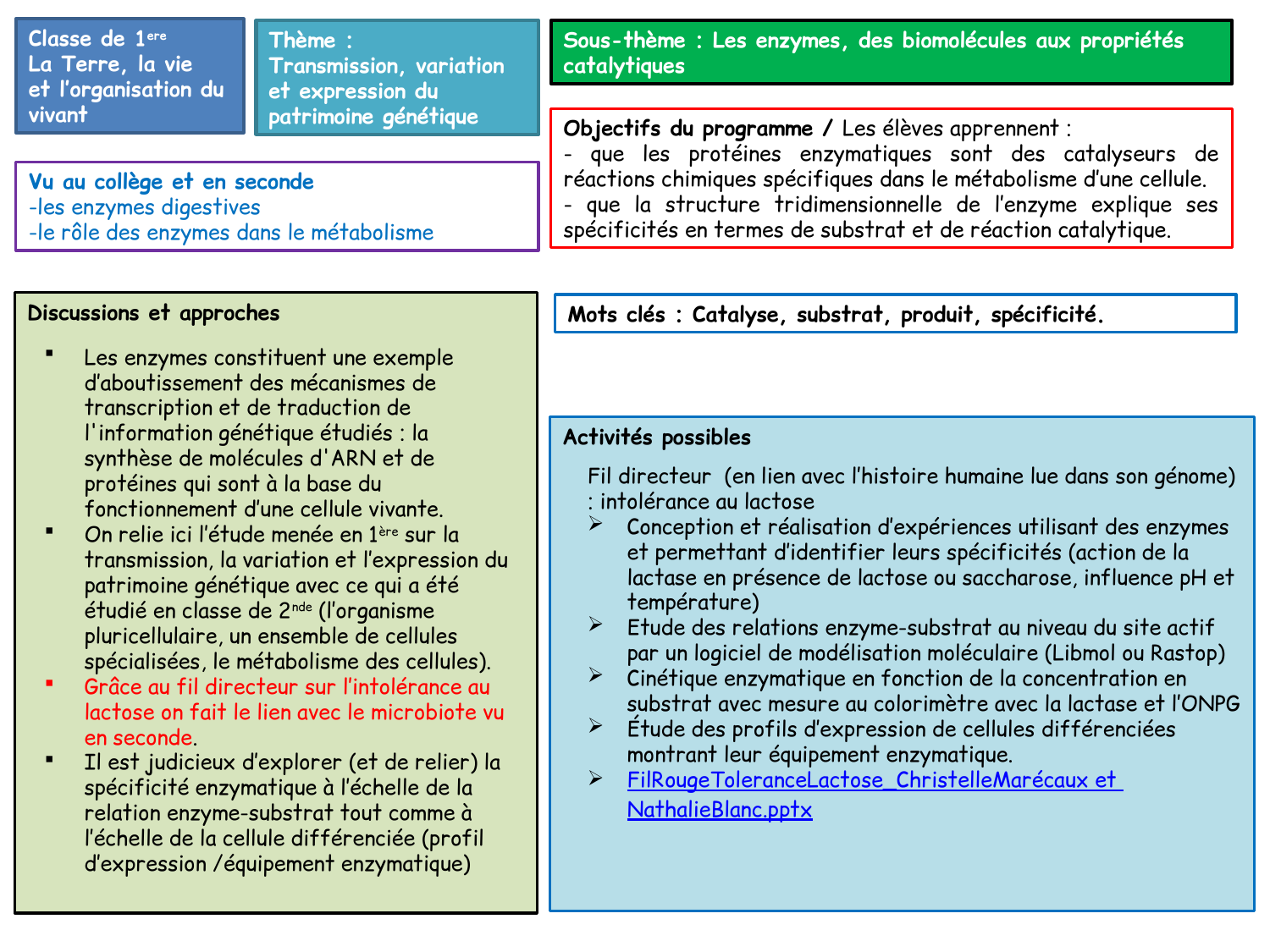

Classe de 1ere
La Terre, la vie  et l’organisation du vivant
Sous-thème : Les enzymes, des biomolécules aux propriétés catalytiques
Thème :
Transmission, variation et expression du patrimoine génétique
Objectifs du programme / Les élèves apprennent :
- que les protéines enzymatiques sont des catalyseurs de réactions chimiques spécifiques dans le métabolisme d’une cellule.
- que la structure tridimensionnelle de l’enzyme explique ses spécificités en termes de substrat et de réaction catalytique.
Vu au collège et en seconde
-les enzymes digestives
-le rôle des enzymes dans le métabolisme
Discussions et approches

Mots clés : Catalyse, substrat, produit, spécificité.
Les enzymes constituent une exemple d’aboutissement des mécanismes de transcription et de traduction de l'information génétique étudiés : la synthèse de molécules d'ARN et de protéines qui sont à la base du fonctionnement d’une cellule vivante.
On relie ici l’étude menée en 1ère sur la transmission, la variation et l’expression du patrimoine génétique avec ce qui a été étudié en classe de 2nde (l’organisme pluricellulaire, un ensemble de cellules spécialisées, le métabolisme des cellules).
Grâce au fil directeur sur l’intolérance au lactose on fait le lien avec le microbiote vu en seconde.
Il est judicieux d’explorer (et de relier) la spécificité enzymatique à l’échelle de la relation enzyme-substrat tout comme à l’échelle de la cellule différenciée (profil d’expression /équipement enzymatique)

Activités possibles

Fil directeur  (en lien avec l’histoire humaine lue dans son génome) : intolérance au lactose
Conception et réalisation d’expériences utilisant des enzymes et permettant d’identifier leurs spécificités (action de la lactase en présence de lactose ou saccharose, influence pH et température)
Etude des relations enzyme-substrat au niveau du site actif par un logiciel de modélisation moléculaire (Libmol ou Rastop)
Cinétique enzymatique en fonction de la concentration en substrat avec mesure au colorimètre avec la lactase et l’ONPG
Étude des profils d’expression de cellules différenciées montrant leur équipement enzymatique.
FilRougeToleranceLactose_ChristelleMarécaux et NathalieBlanc.pptx